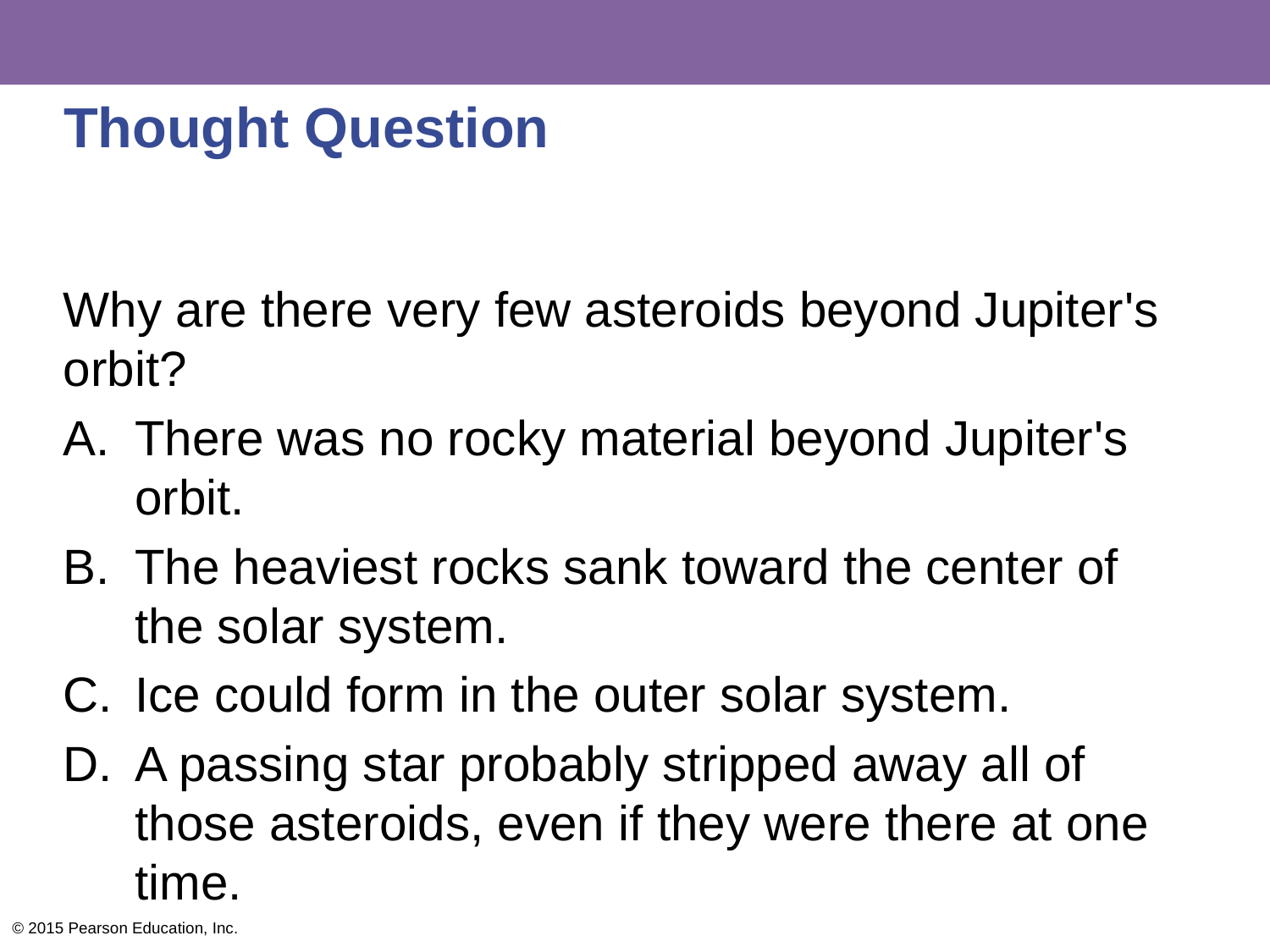

# Thought Question
Why are there very few asteroids beyond Jupiter's orbit?
There was no rocky material beyond Jupiter's orbit.
The heaviest rocks sank toward the center of the solar system.
Ice could form in the outer solar system.
A passing star probably stripped away all of those asteroids, even if they were there at one time.
© 2015 Pearson Education, Inc.